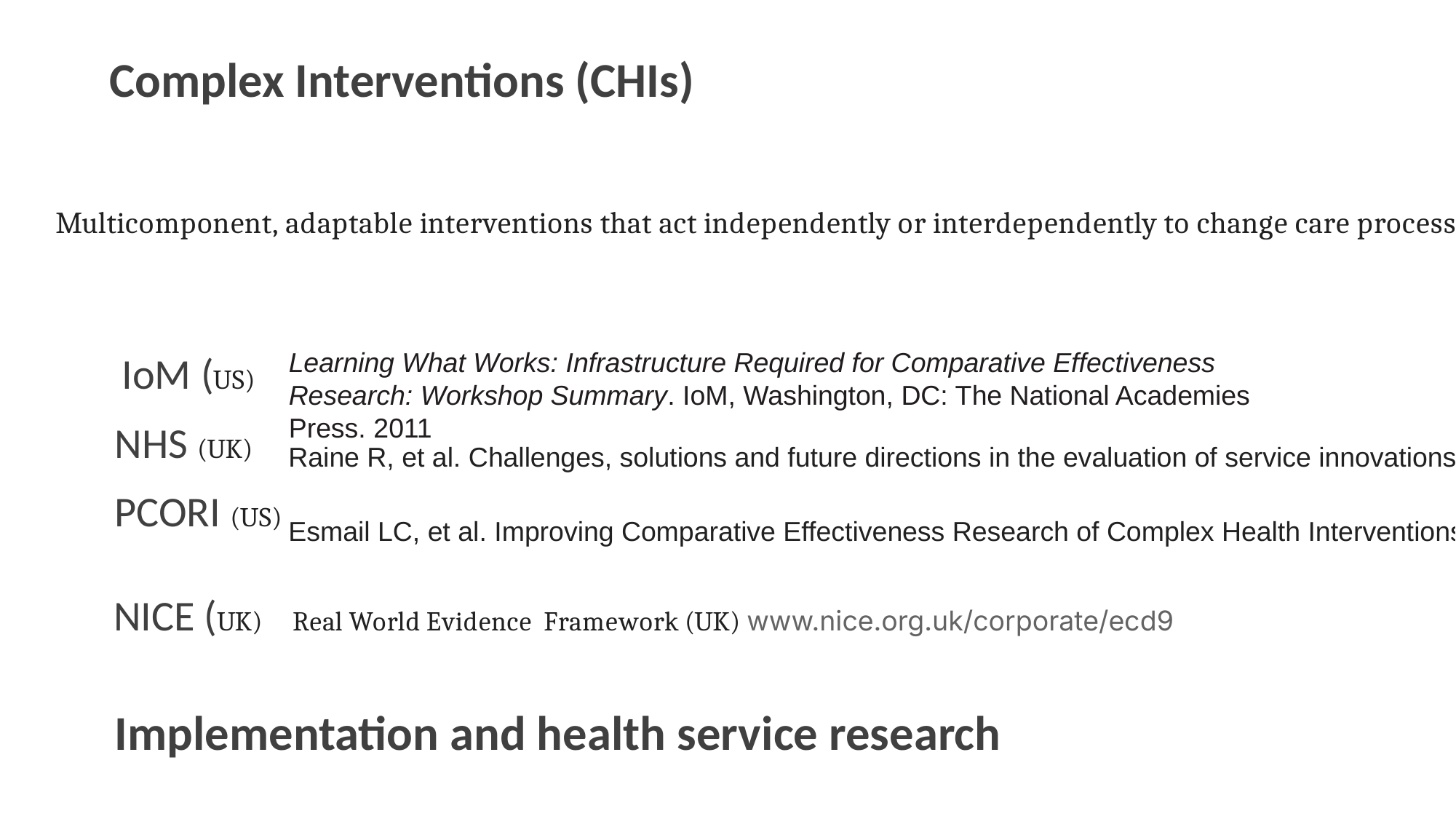

Multicomponent, adaptable interventions that act independently or interdependently to change care processes and outcomes and typically require specific involvement and behaviors by patients, caregivers, and health professionals. Examples: delivery system interventions, organisational interventions, behavioral and psychological interventions, and other non-pharmacological treatments.
Complex Interventions (CHIs)
NHS (UK)

PCORI (US)

NICE (UK)     Real World Evidence  Framework (UK) www.nice.org.uk/corporate/ecd9

IoM (US)
Learning What Works: Infrastructure Required for Comparative Effectiveness Research: Workshop Summary. IoM, Washington, DC: The National Academies Press. 2011
Raine R, et al. Challenges, solutions and future directions in the evaluation of service innovations in health care and public health. Southampton (UK): NIHR Journals Library; 2016
Esmail LC, et al. Improving Comparative Effectiveness Research of Complex Health Interventions: Standards from the PCORI. J Gen Intern Med. 2020;35(S2):875-881.
Implementation and health service research